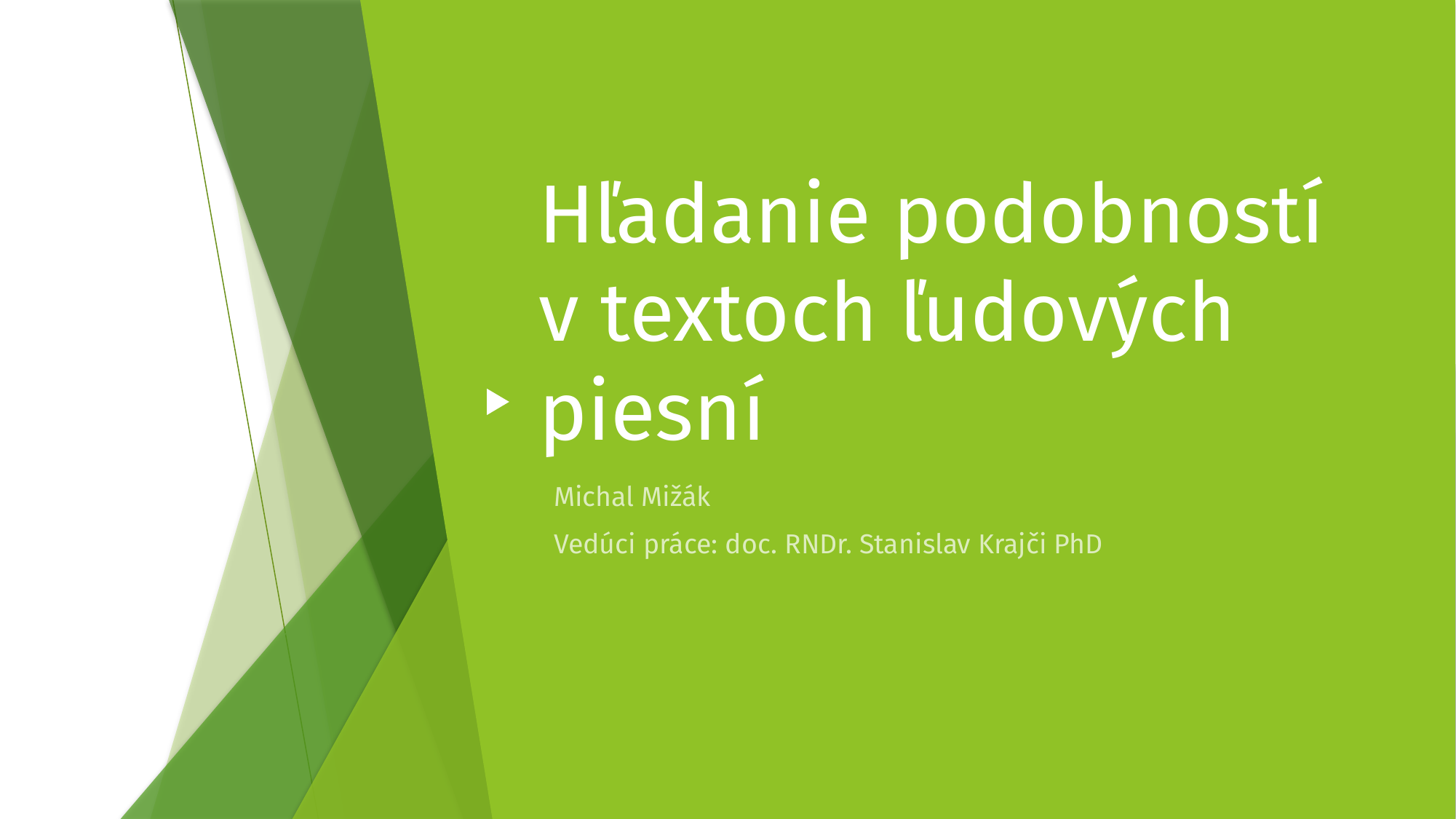

# Hľadanie podobností v textoch ľudových piesní

Michal Mižák
Vedúci práce: doc. RNDr. Stanislav Krajči PhD